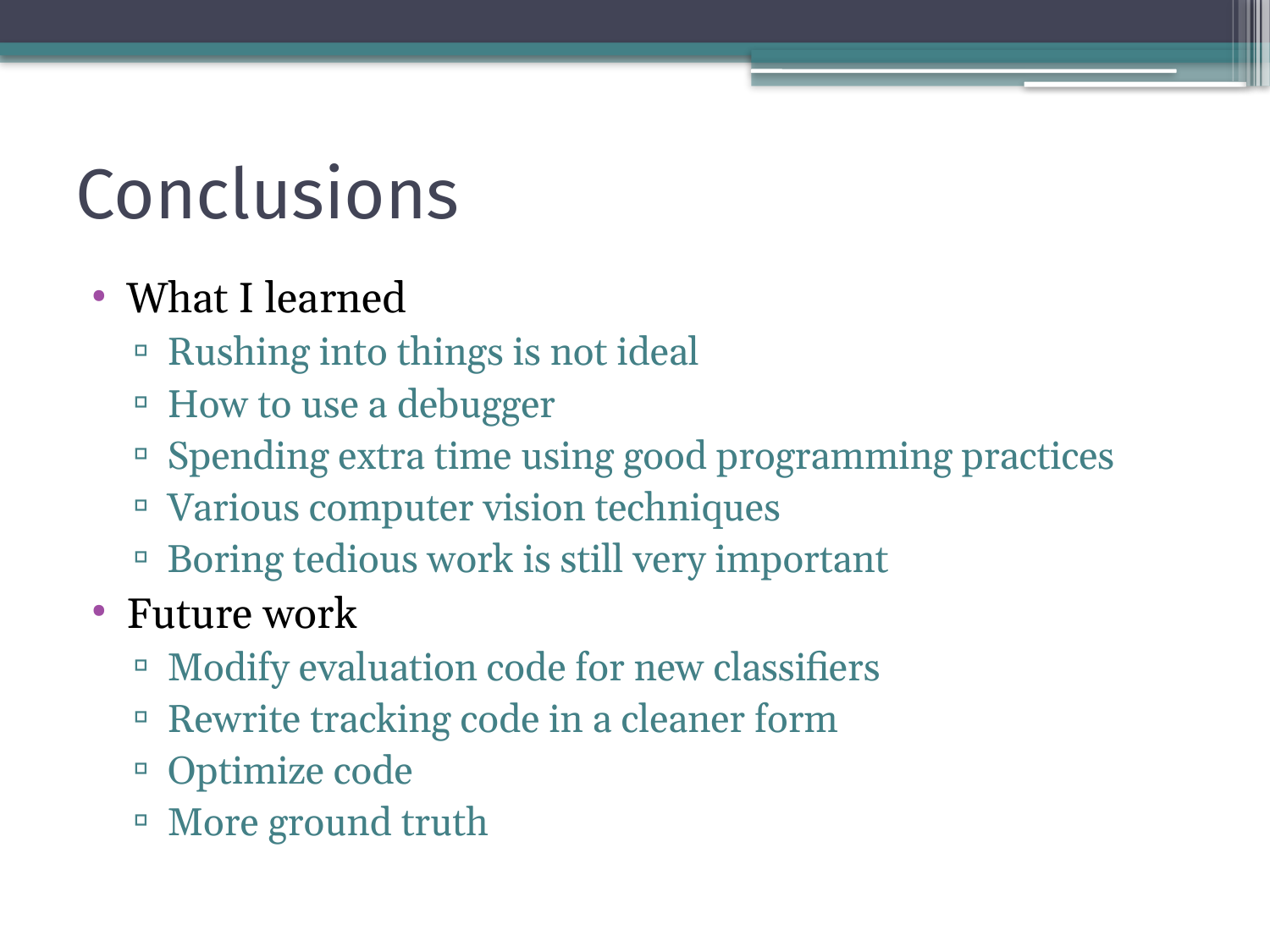

# Conclusions
What I learned
Rushing into things is not ideal
How to use a debugger
Spending extra time using good programming practices
Various computer vision techniques
Boring tedious work is still very important
Future work
Modify evaluation code for new classifiers
Rewrite tracking code in a cleaner form
Optimize code
More ground truth